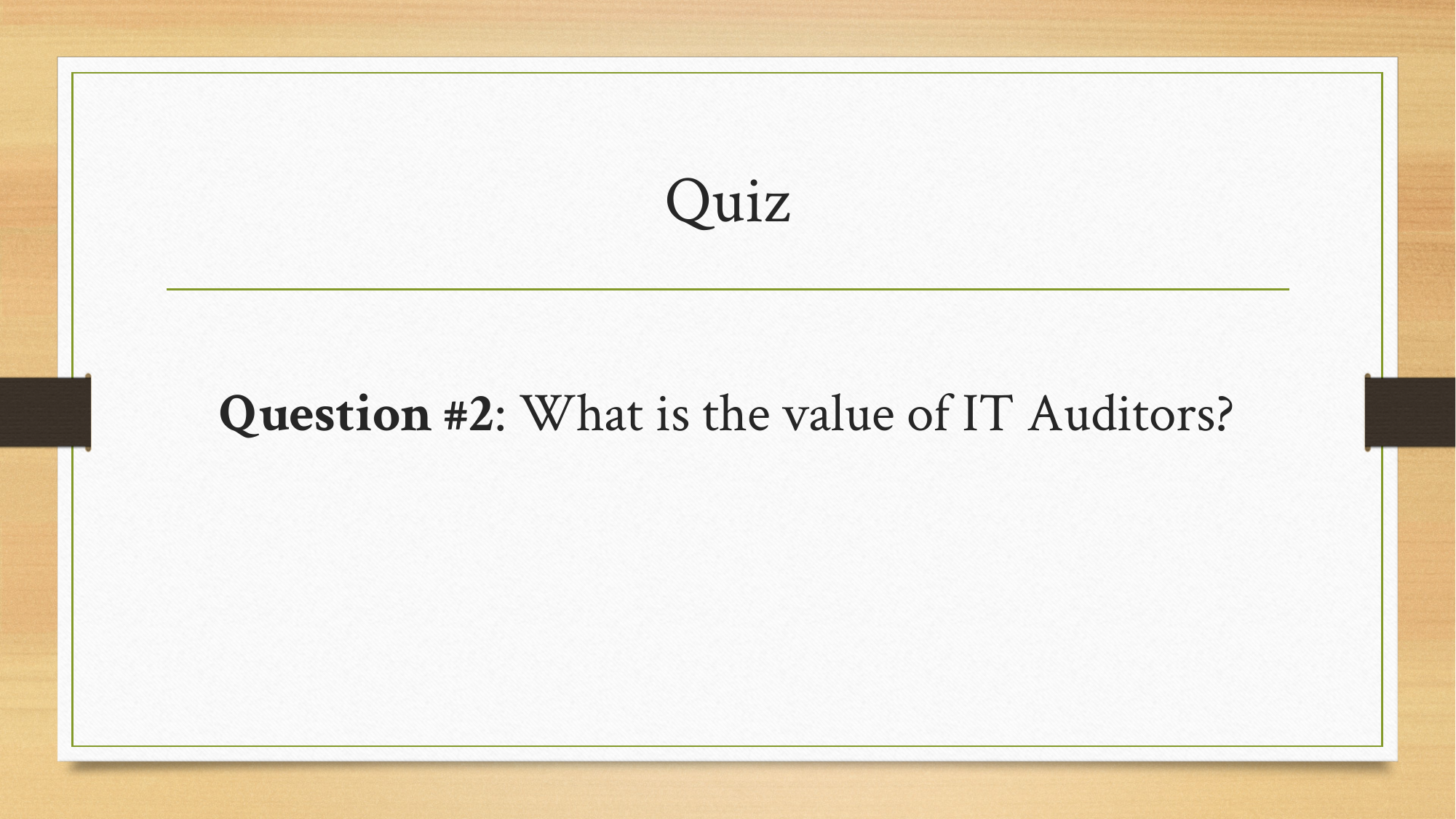

# Quiz
Question #2: What is the value of IT Auditors?